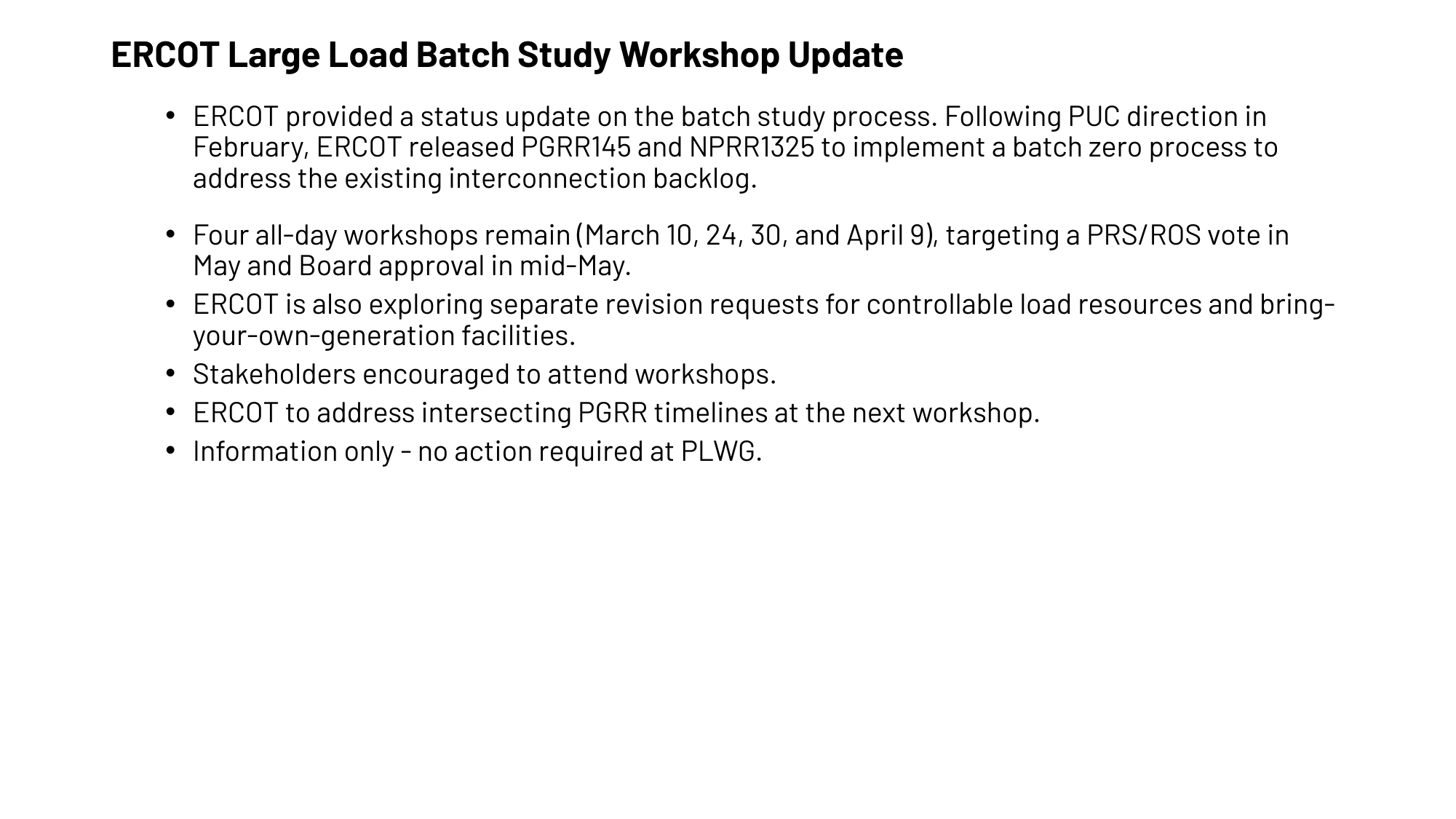

ERCOT Large Load Batch Study Workshop Update
ERCOT provided a status update on the batch study process. Following PUC direction in February, ERCOT released PGRR145 and NPRR1325 to implement a batch zero process to address the existing interconnection backlog.
Four all-day workshops remain (March 10, 24, 30, and April 9), targeting a PRS/ROS vote in May and Board approval in mid-May.
ERCOT is also exploring separate revision requests for controllable load resources and bring-your-own-generation facilities.
Stakeholders encouraged to attend workshops.
ERCOT to address intersecting PGRR timelines at the next workshop.
Information only - no action required at PLWG.